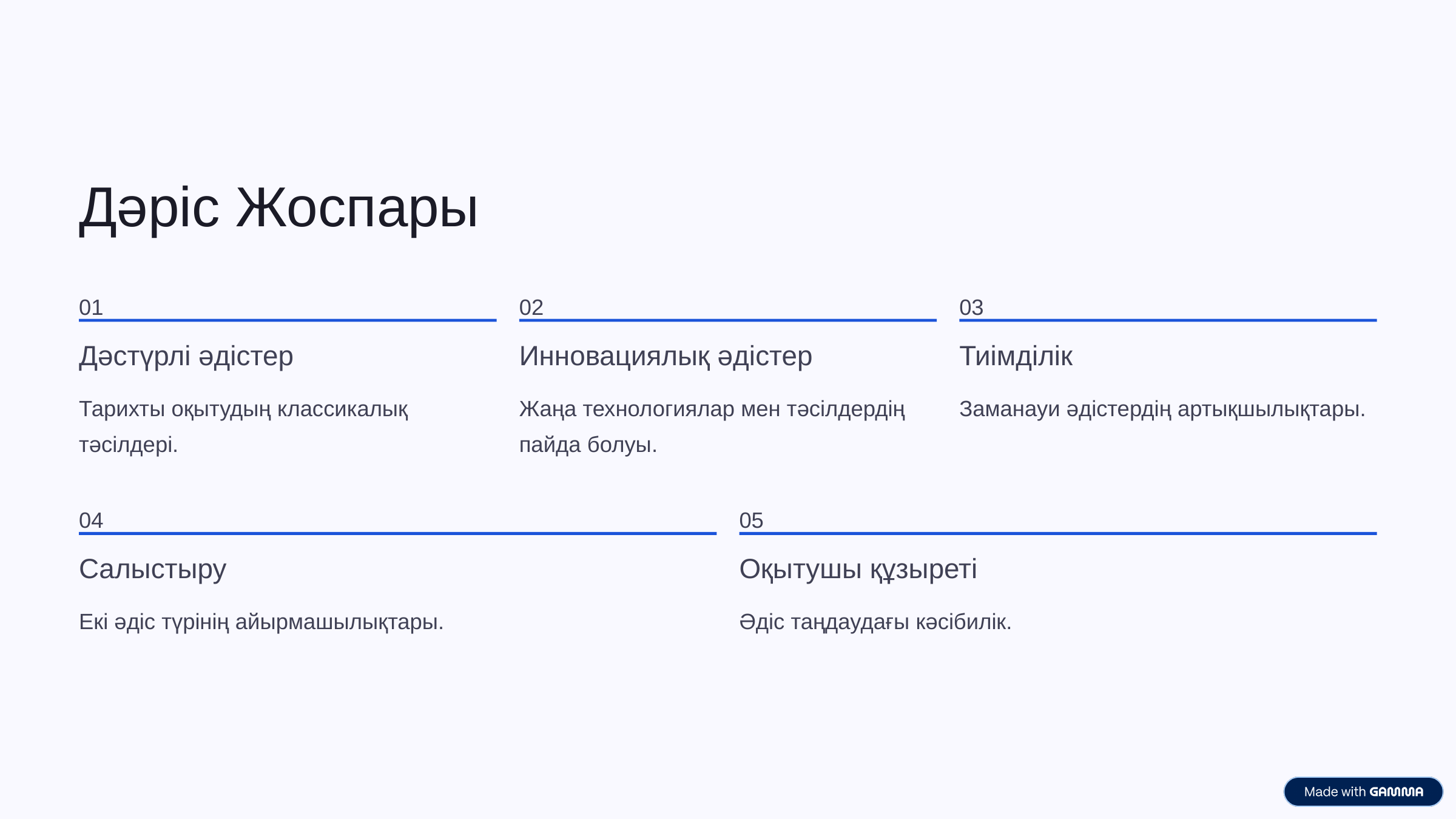

Дәріс Жоспары
01
02
03

Дәстүрлі әдістер
Инновациялық әдістер
Тиімділік
Тарихты оқытудың классикалық тәсілдері.
Жаңа технологиялар мен тәсілдердің пайда болуы.
Заманауи әдістердің артықшылықтары.
04
05

Салыстыру
Оқытушы құзыреті
Екі әдіс түрінің айырмашылықтары.
Әдіс таңдаудағы кәсібилік.